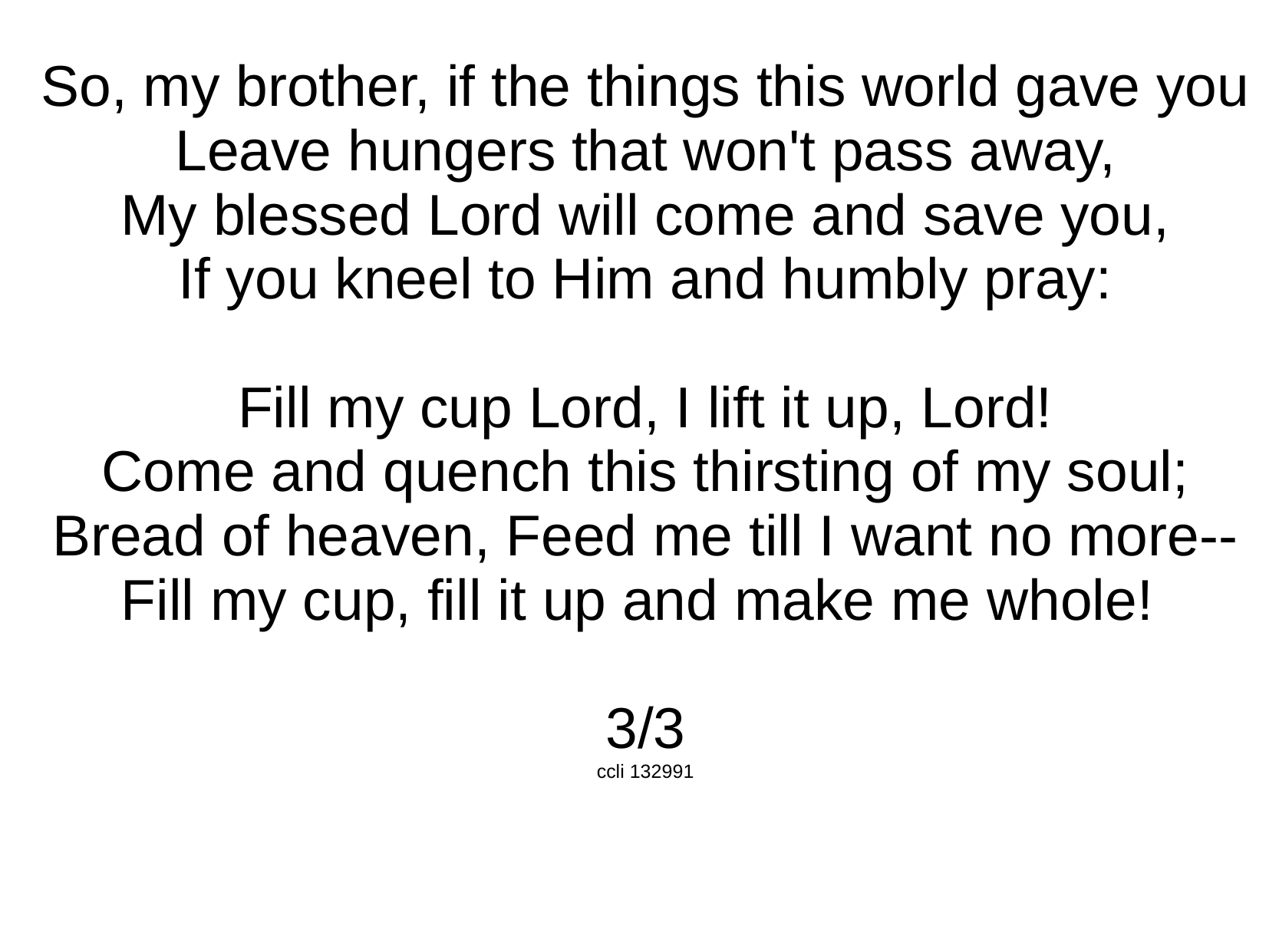

So, my brother, if the things this world gave you
Leave hungers that won't pass away,
My blessed Lord will come and save you,
If you kneel to Him and humbly pray:

Fill my cup Lord, I lift it up, Lord!
Come and quench this thirsting of my soul;
Bread of heaven, Feed me till I want no more--
Fill my cup, fill it up and make me whole!

3/3
ccli 132991